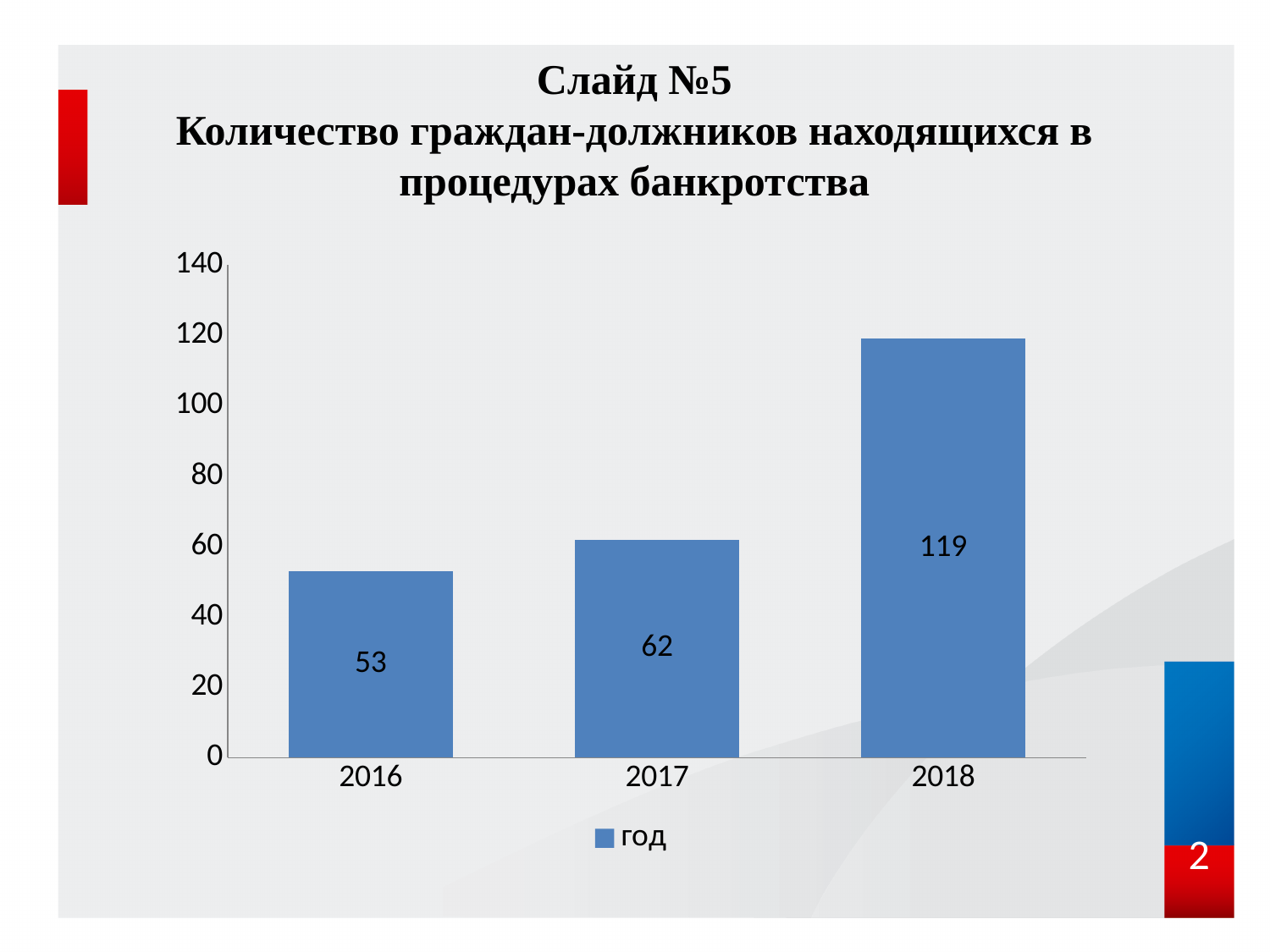

# Слайд №5 Количество граждан-должников находящихся в процедурах банкротства

### Chart

| Category | год |
|---|---|
| 2016 | 53.0 |
| 2017 | 62.0 |
| 2018 | 119.0 |
2